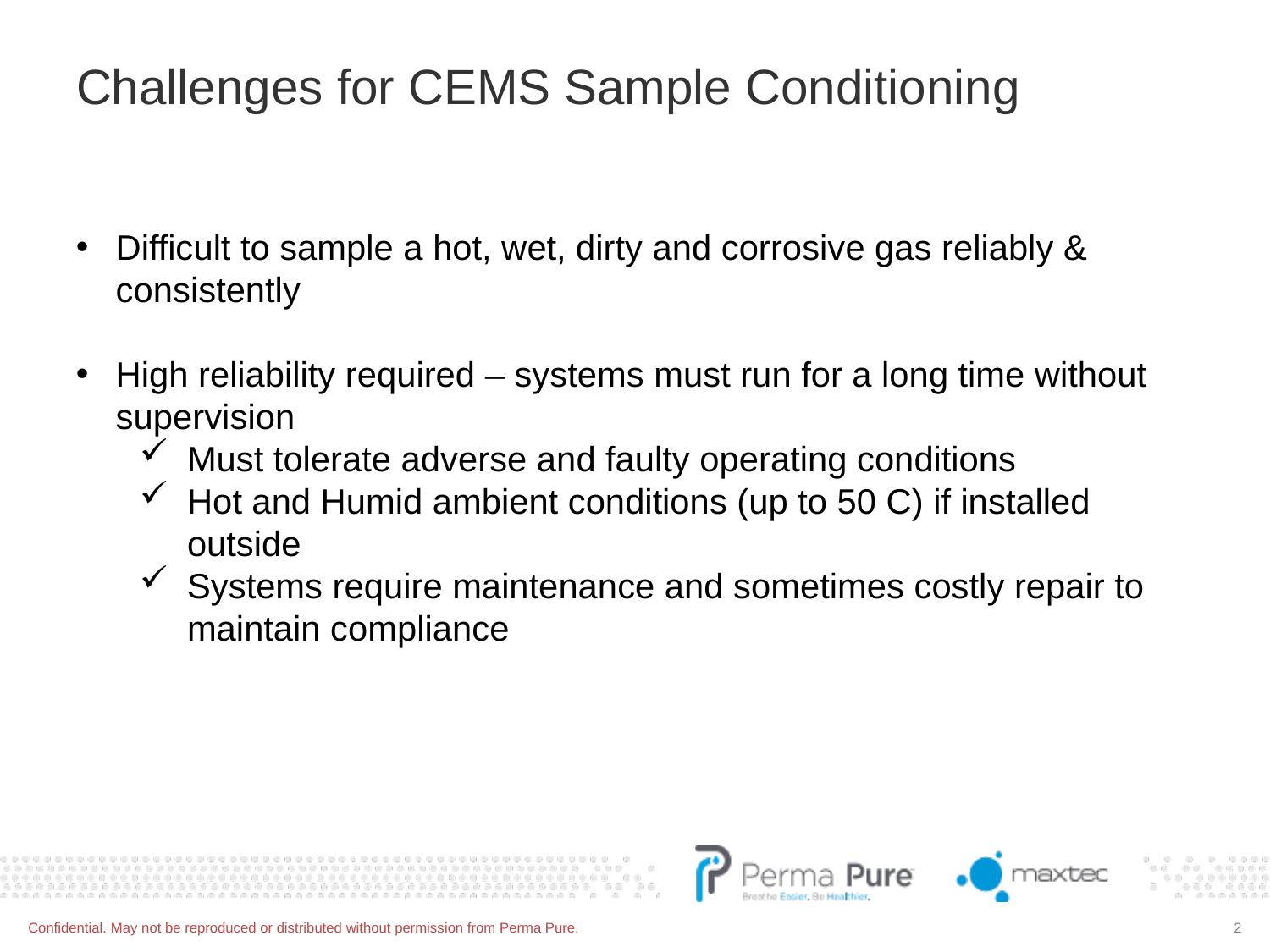

# Challenges for CEMS Sample Conditioning
Difficult to sample a hot, wet, dirty and corrosive gas reliably & consistently​

High reliability required – systems must run for a long time without supervision​
Must tolerate adverse and faulty operating conditions​
Hot and Humid ambient conditions (up to 50 C) if installed outside​
Systems require maintenance and sometimes costly repair to maintain compliance
Confidential. May not be reproduced or distributed without permission from Perma Pure.
2